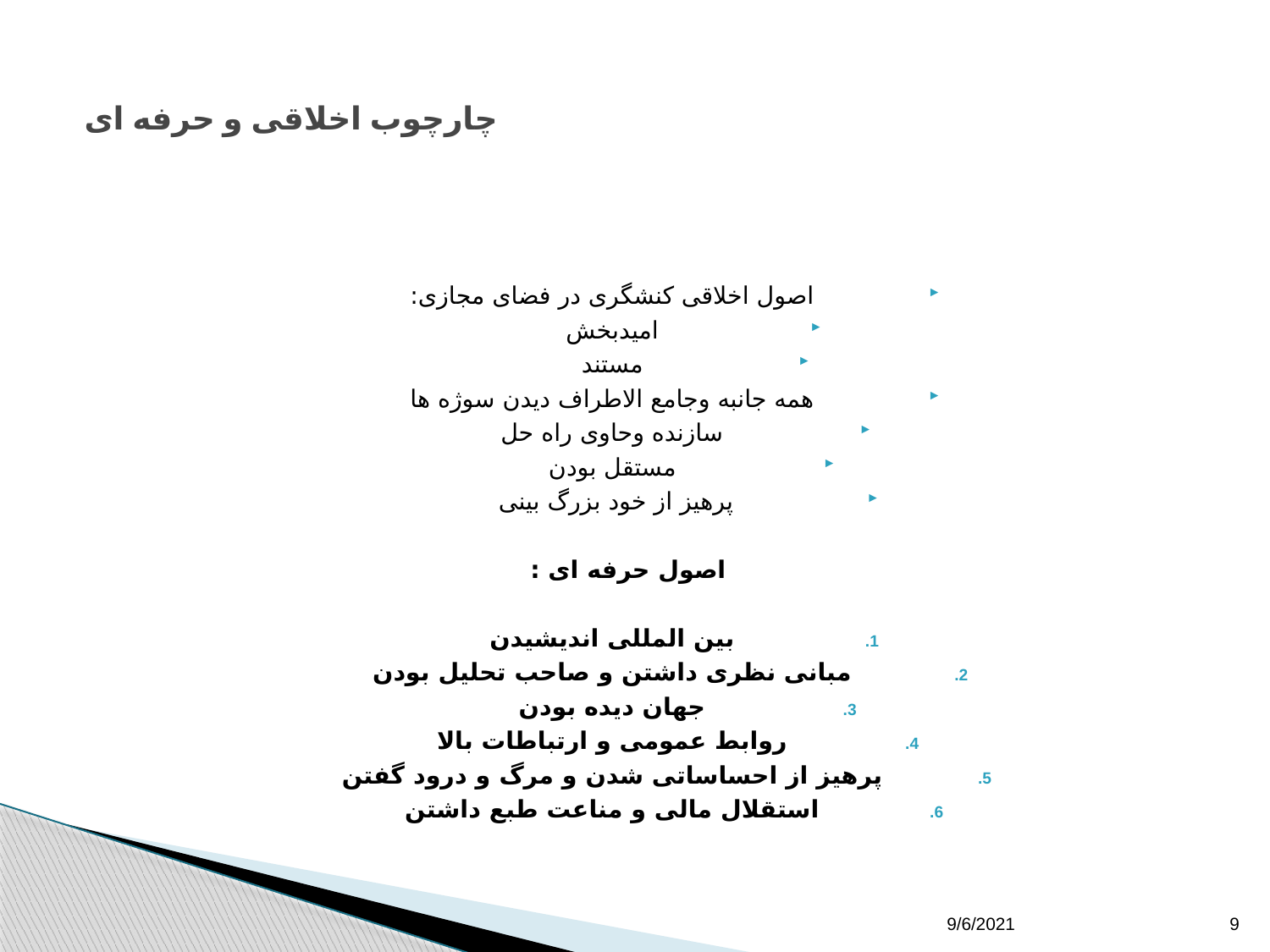

# چارچوب اخلاقی و حرفه ای

اصول اخلاقی کنشگری در فضای مجازی:
امیدبخش
مستند
همه جانبه وجامع الاطراف دیدن سوژه ها
سازنده وحاوی راه حل
مستقل بودن
پرهیز از خود بزرگ بینی

اصول حرفه ای :

بین المللی اندیشیدن
مبانی نظری داشتن و صاحب تحلیل بودن
جهان دیده بودن
روابط عمومی و ارتباطات بالا
پرهیز از احساساتی شدن و مرگ و درود گفتن
استقلال مالی و مناعت طبع داشتن

9/6/2021
9